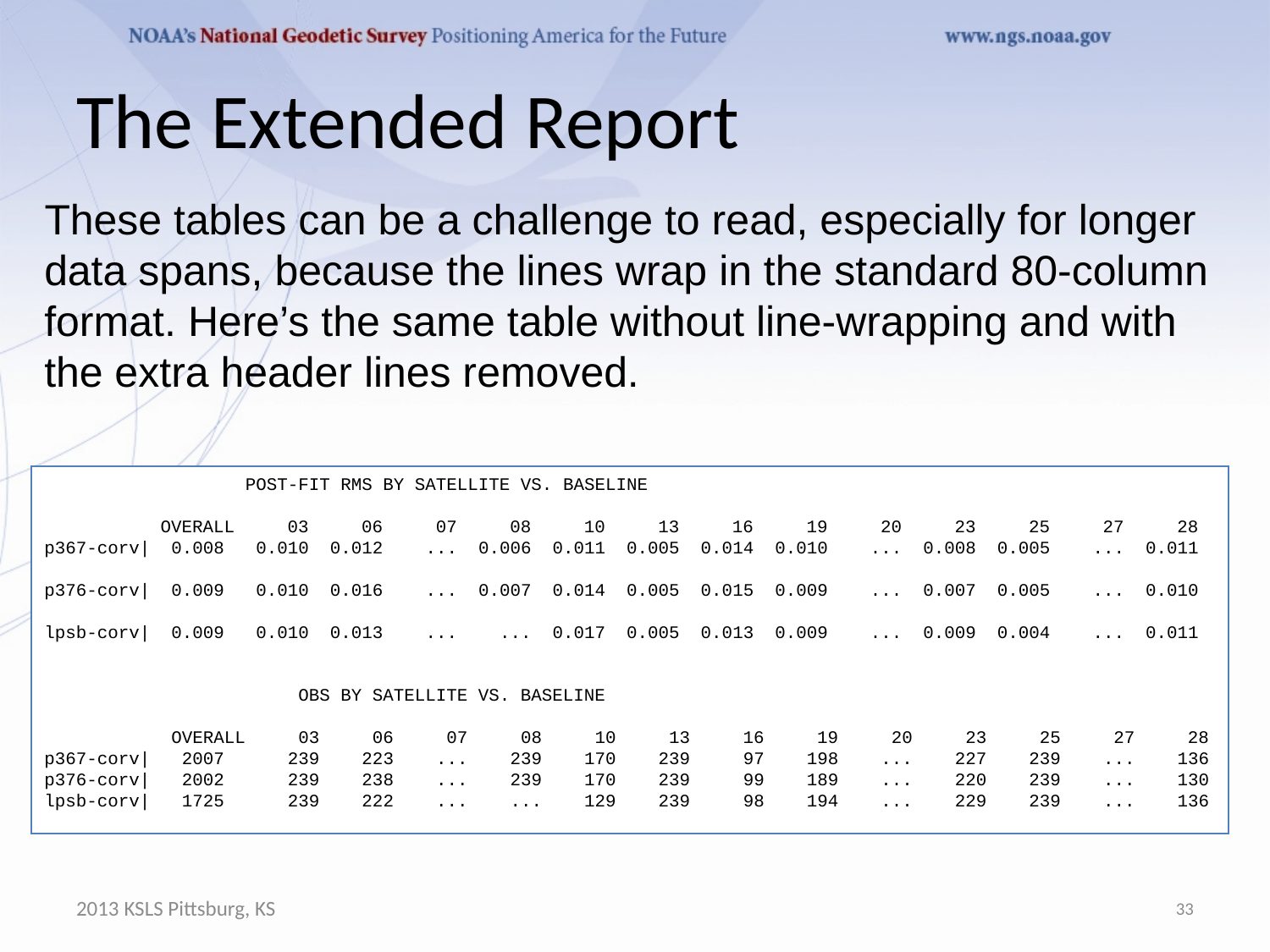

# The Extended Report
These tables can be a challenge to read, especially for longer data spans, because the lines wrap in the standard 80-column format. Here’s the same table without line-wrapping and with the extra header lines removed.
                   POST-FIT RMS BY SATELLITE VS. BASELINE

           OVERALL     03     06     07     08     10     13     16     19     20     23     25     27     28
p367-corv|  0.008   0.010  0.012    ...  0.006  0.011  0.005  0.014  0.010    ...  0.008  0.005    ...  0.011
p376-corv|  0.009   0.010  0.016    ...  0.007  0.014  0.005  0.015  0.009    ...  0.007  0.005    ...  0.010
lpsb-corv|  0.009   0.010  0.013    ...    ...  0.017  0.005  0.013  0.009    ...  0.009  0.004    ...  0.011

                        OBS BY SATELLITE VS. BASELINE

            OVERALL     03     06     07     08     10     13     16     19     20     23     25     27     28 p367-corv|   2007      239    223    ...    239    170    239     97    198    ...    227    239    ...    136
p376-corv|   2002      239    238    ...    239    170    239     99    189    ...    220    239    ...    130
lpsb-corv|   1725      239    222    ...    ...    129    239     98    194    ...    229    239    ...    136
2013 KSLS Pittsburg, KS
33